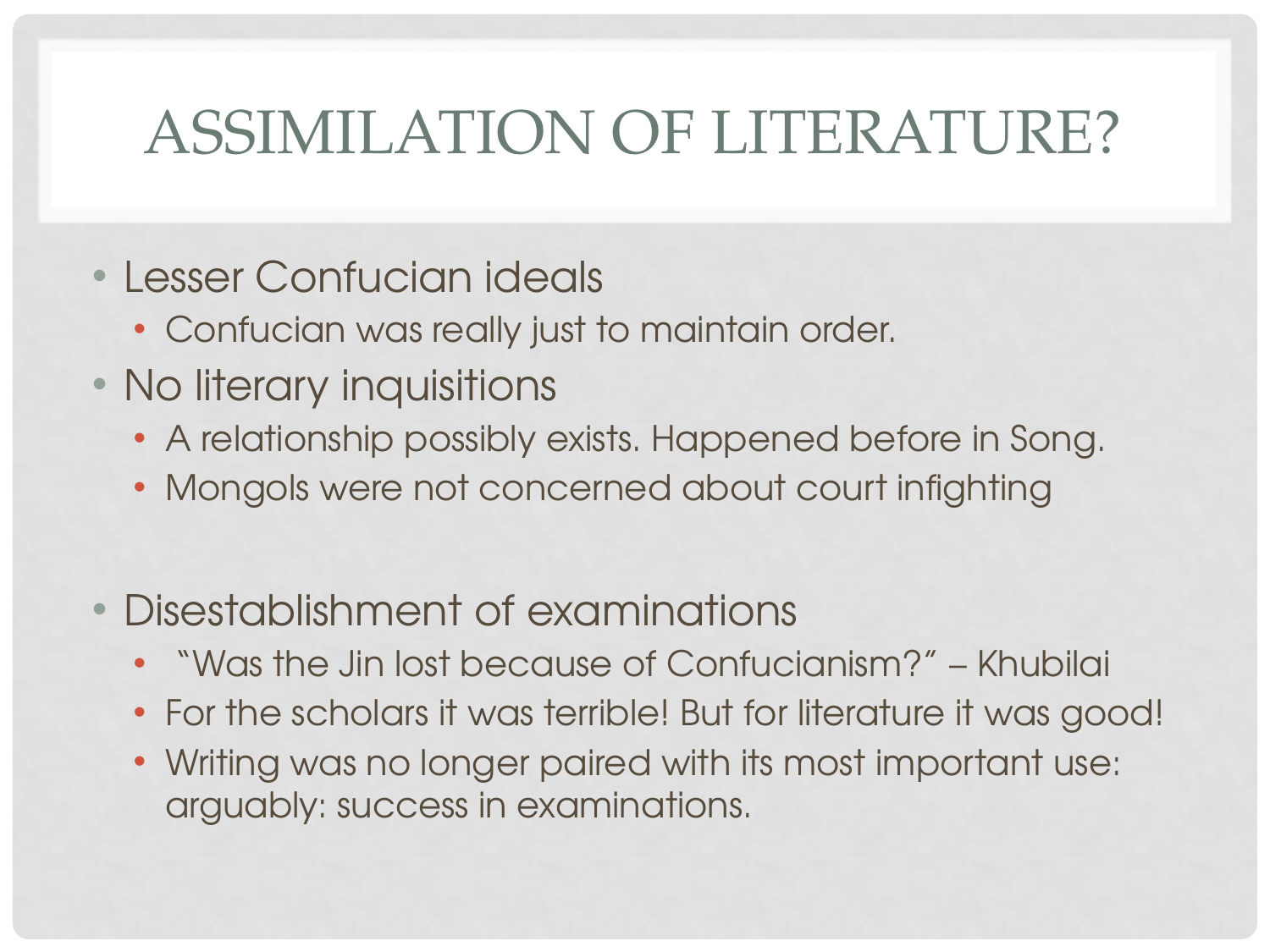

# Assimilation of literature?
Lesser Confucian ideals
Confucian was really just to maintain order.
No literary inquisitions
A relationship possibly exists. Happened before in Song.
Mongols were not concerned about court infighting

Disestablishment of examinations
 “Was the Jin lost because of Confucianism?” – Khubilai
For the scholars it was terrible! But for literature it was good!
Writing was no longer paired with its most important use: arguably: success in examinations.